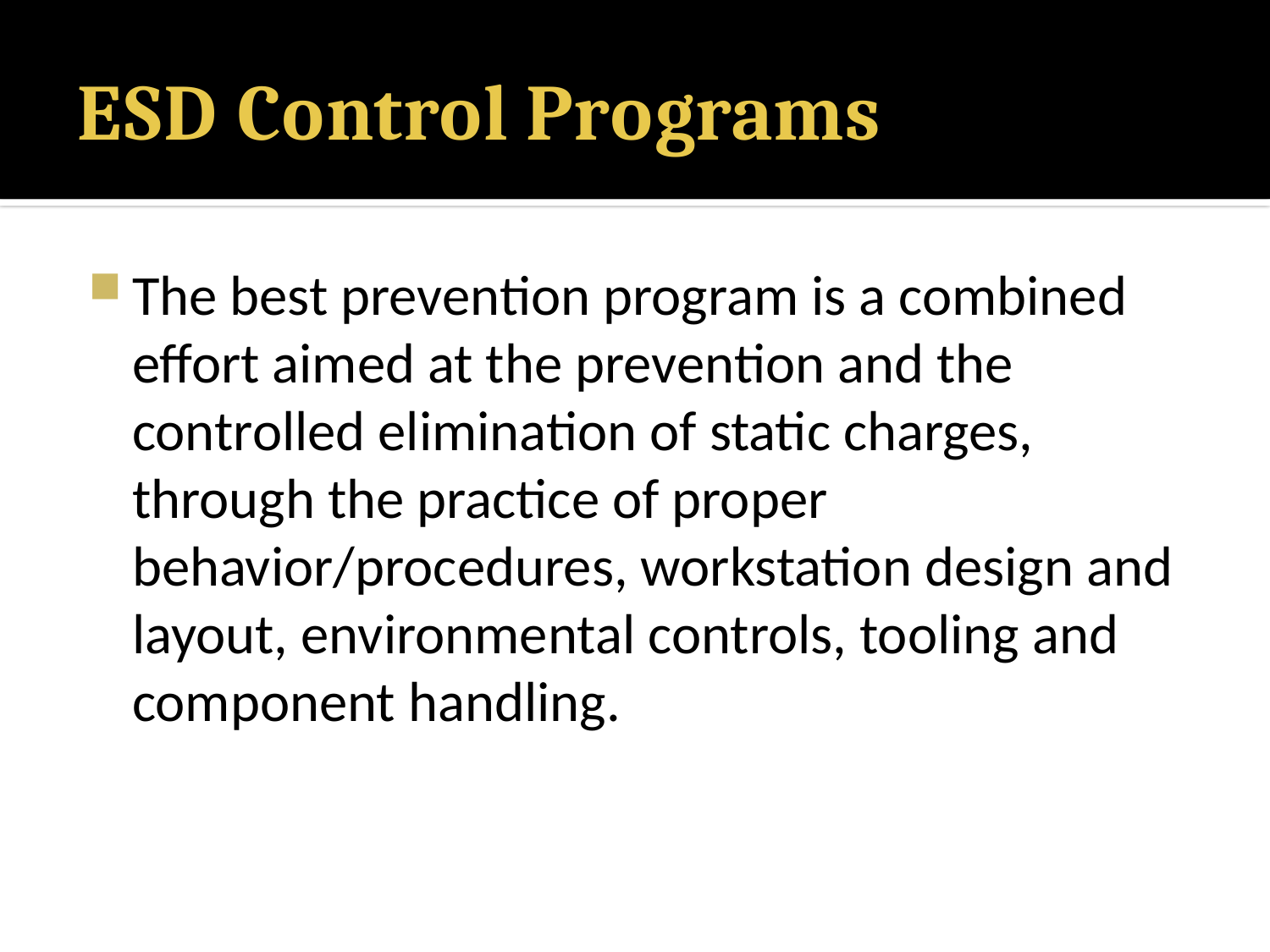

# ESD Control Programs
The best prevention program is a combined effort aimed at the prevention and the controlled elimination of static charges, through the practice of proper behavior/procedures, workstation design and layout, environmental controls, tooling and component handling.